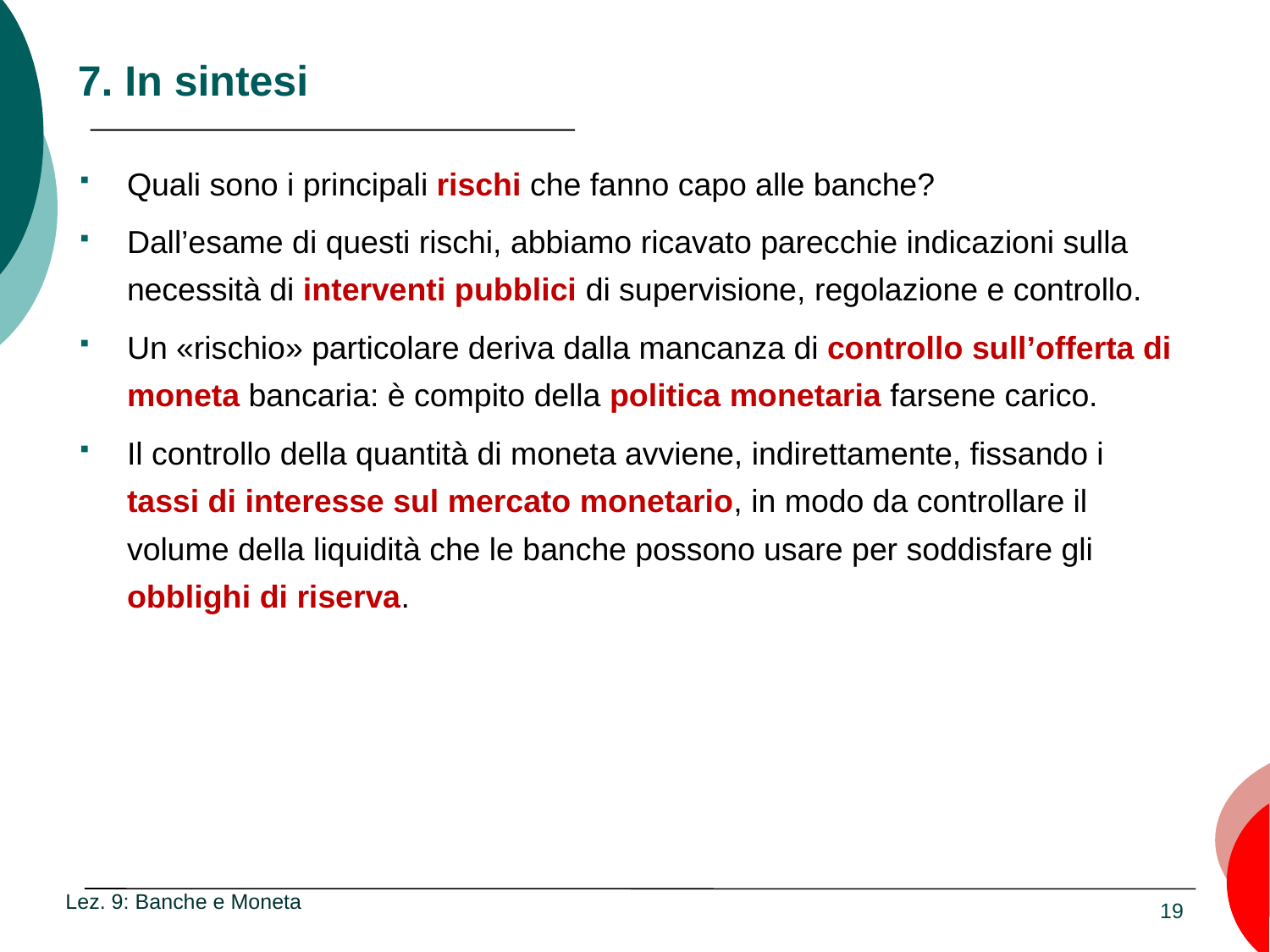

# 7. In sintesi
Quali sono i principali rischi che fanno capo alle banche?
Dall’esame di questi rischi, abbiamo ricavato parecchie indicazioni sulla necessità di interventi pubblici di supervisione, regolazione e controllo.
Un «rischio» particolare deriva dalla mancanza di controllo sull’offerta di moneta bancaria: è compito della politica monetaria farsene carico.
Il controllo della quantità di moneta avviene, indirettamente, fissando i tassi di interesse sul mercato monetario, in modo da controllare il volume della liquidità che le banche possono usare per soddisfare gli obblighi di riserva.
Lez. 9: Banche e Moneta